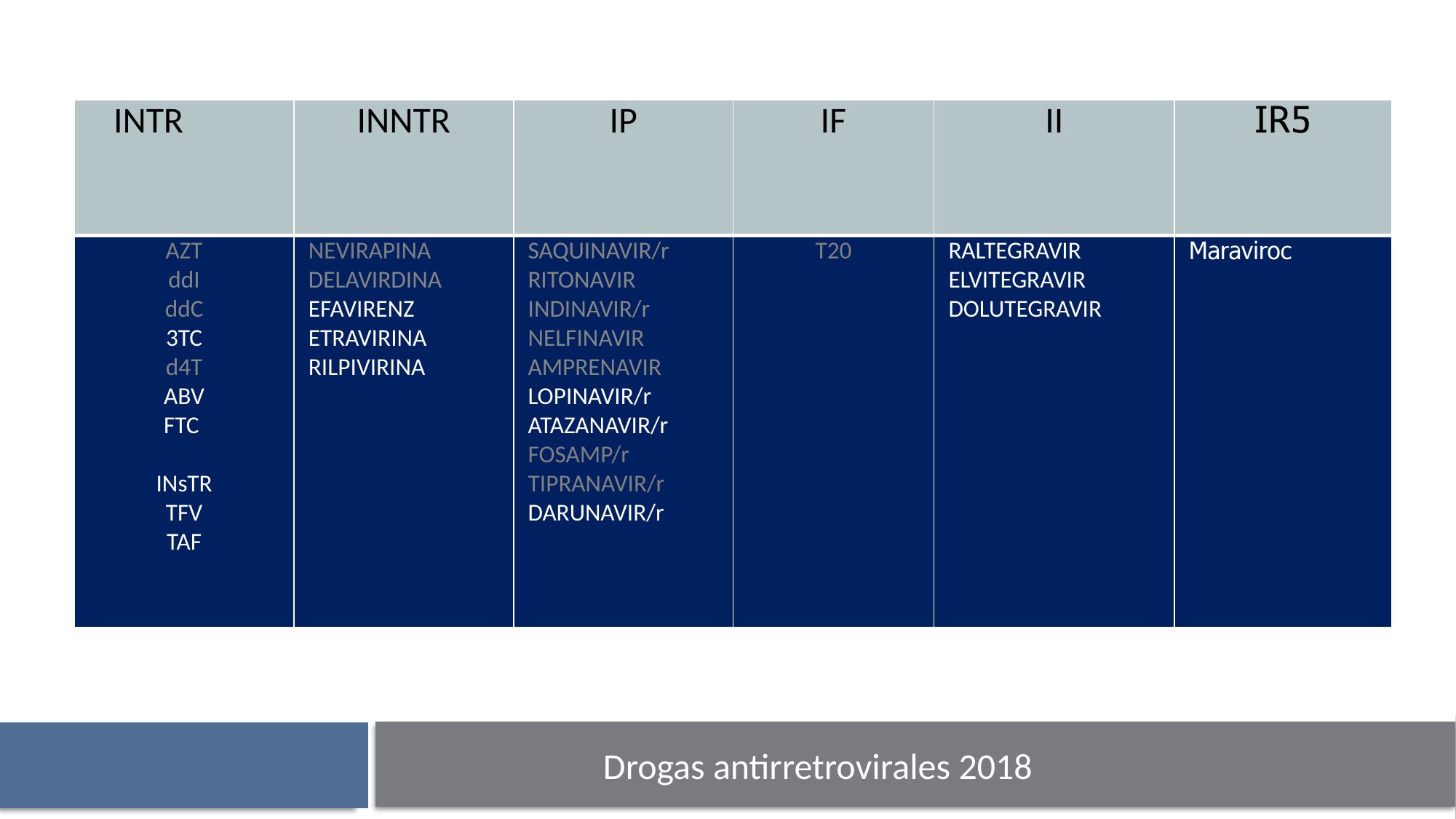

| INTR | INNTR | IP | IF | II | IR5 |
| --- | --- | --- | --- | --- | --- |
| AZT ddI ddC 3TC d4T ABV FTC INsTR TFV TAF | NEVIRAPINA DELAVIRDINA EFAVIRENZ ETRAVIRINA RILPIVIRINA | SAQUINAVIR/r RITONAVIR INDINAVIR/r NELFINAVIR AMPRENAVIR LOPINAVIR/r ATAZANAVIR/r FOSAMP/r TIPRANAVIR/r DARUNAVIR/r | T20 | RALTEGRAVIR ELVITEGRAVIR DOLUTEGRAVIR | Maraviroc |

Drogas antirretrovirales 2018